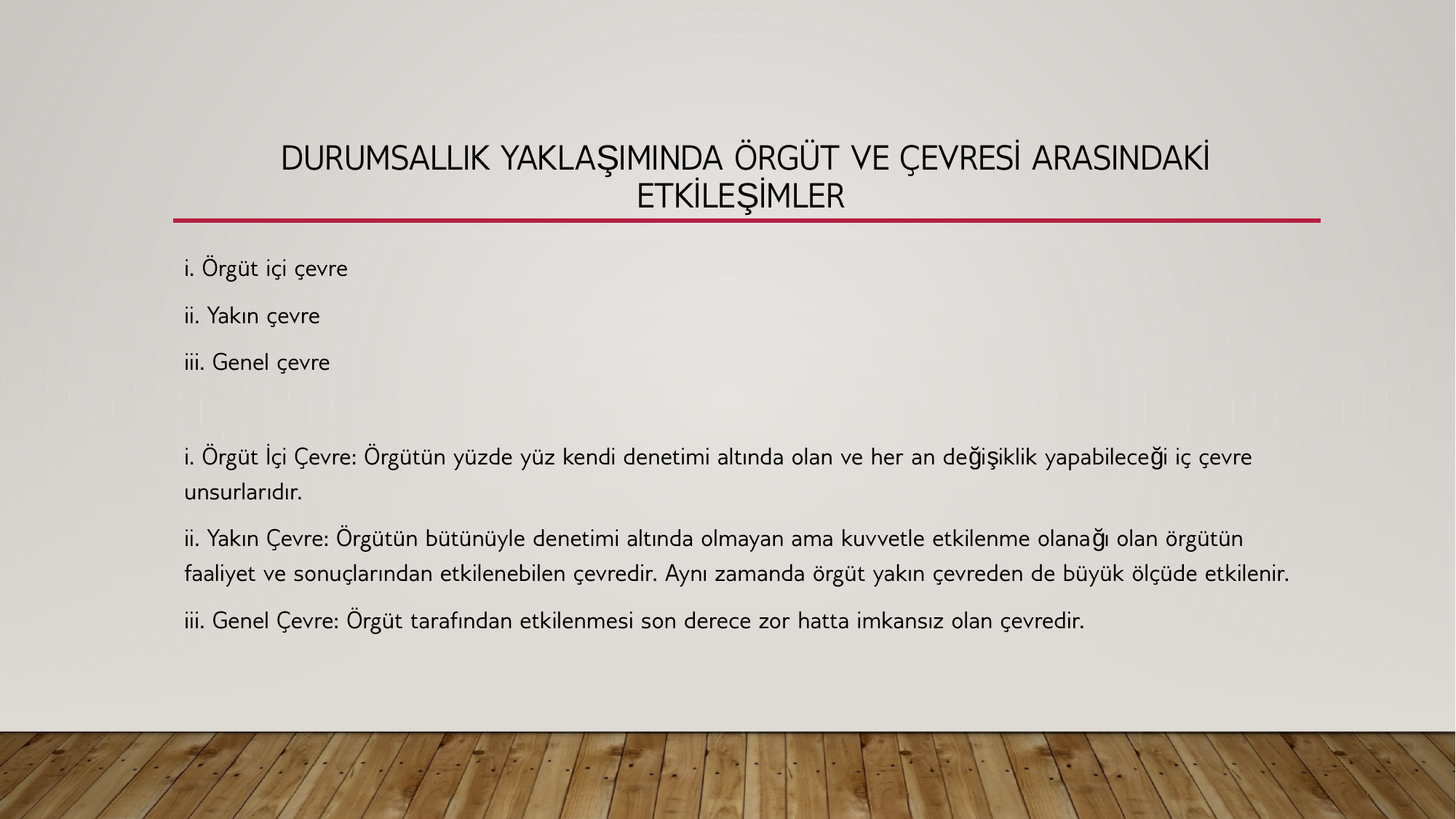

# Durumsallık yaklaşımında örgüt ve çevresi arasındaki etkileşimler
i. Örgüt içi çevre
ii. Yakın çevre
iii. Genel çevre

i. Örgüt İçi Çevre: Örgütün yüzde yüz kendi denetimi altında olan ve her an değişiklik yapabileceği iç çevre unsurlarıdır.
ii. Yakın Çevre: Örgütün bütünüyle denetimi altında olmayan ama kuvvetle etkilenme olanağı olan örgütün faaliyet ve sonuçlarından etkilenebilen çevredir. Aynı zamanda örgüt yakın çevreden de büyük ölçüde etkilenir.
iii. Genel Çevre: Örgüt tarafından etkilenmesi son derece zor hatta imkansız olan çevredir.